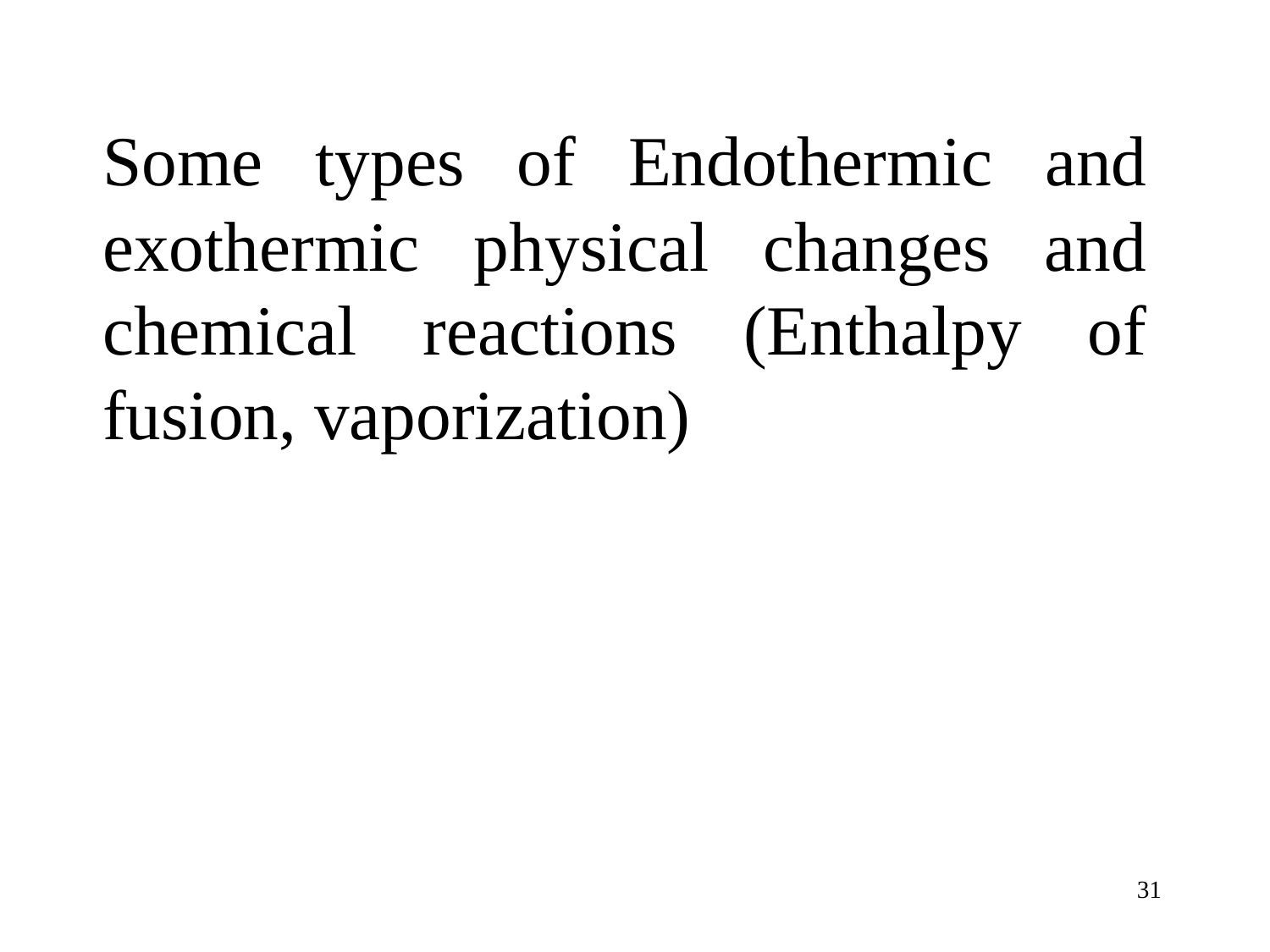

Some types of Endothermic and exothermic physical changes and chemical reactions (Enthalpy of fusion, vaporization)
31